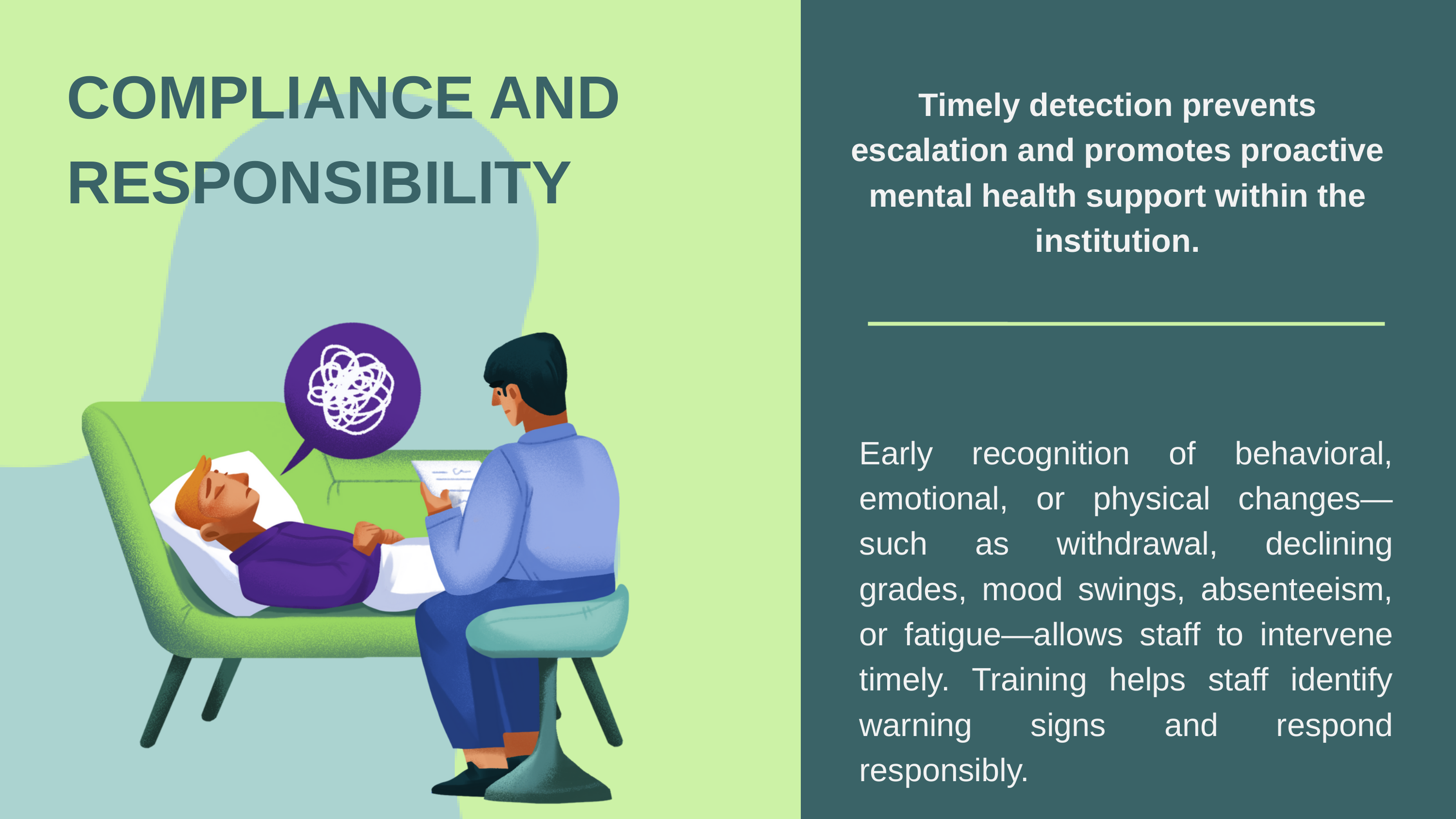

COMPLIANCE AND RESPONSIBILITY

Timely detection prevents escalation and promotes proactive mental health support within the institution.

Early recognition of behavioral, emotional, or physical changes—such as withdrawal, declining grades, mood swings, absenteeism, or fatigue—allows staff to intervene timely. Training helps staff identify warning signs and respond responsibly.